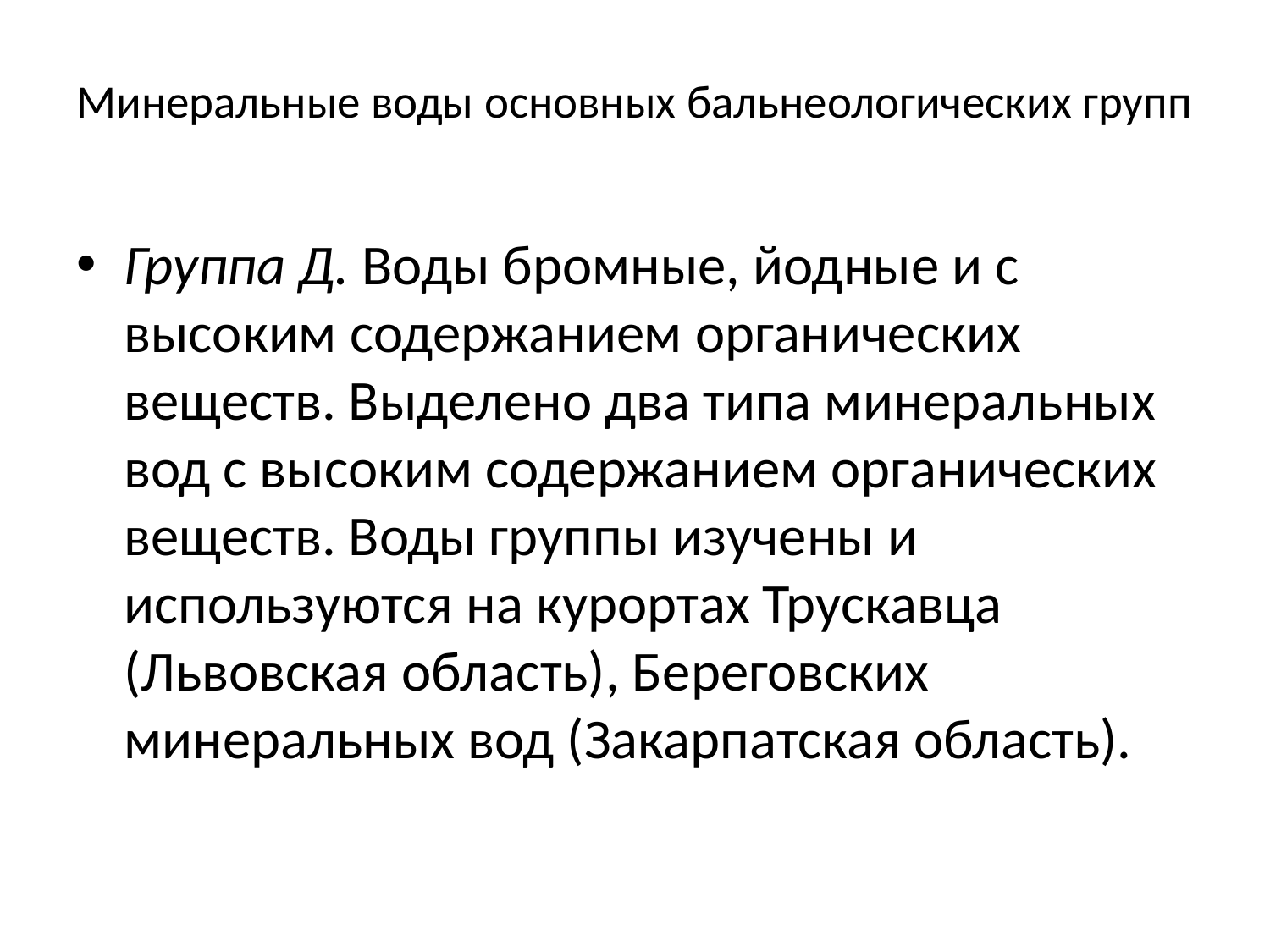

# Минеральные воды основных бальнеологических групп
Группа Д. Воды бромные, йодные и с высоким содержанием органических веществ. Выделено два типа минеральных вод с высоким содержанием органических веществ. Воды группы изучены и используются на курортах Трускавца (Львовская область), Береговских минеральных вод (Закарпатская область).